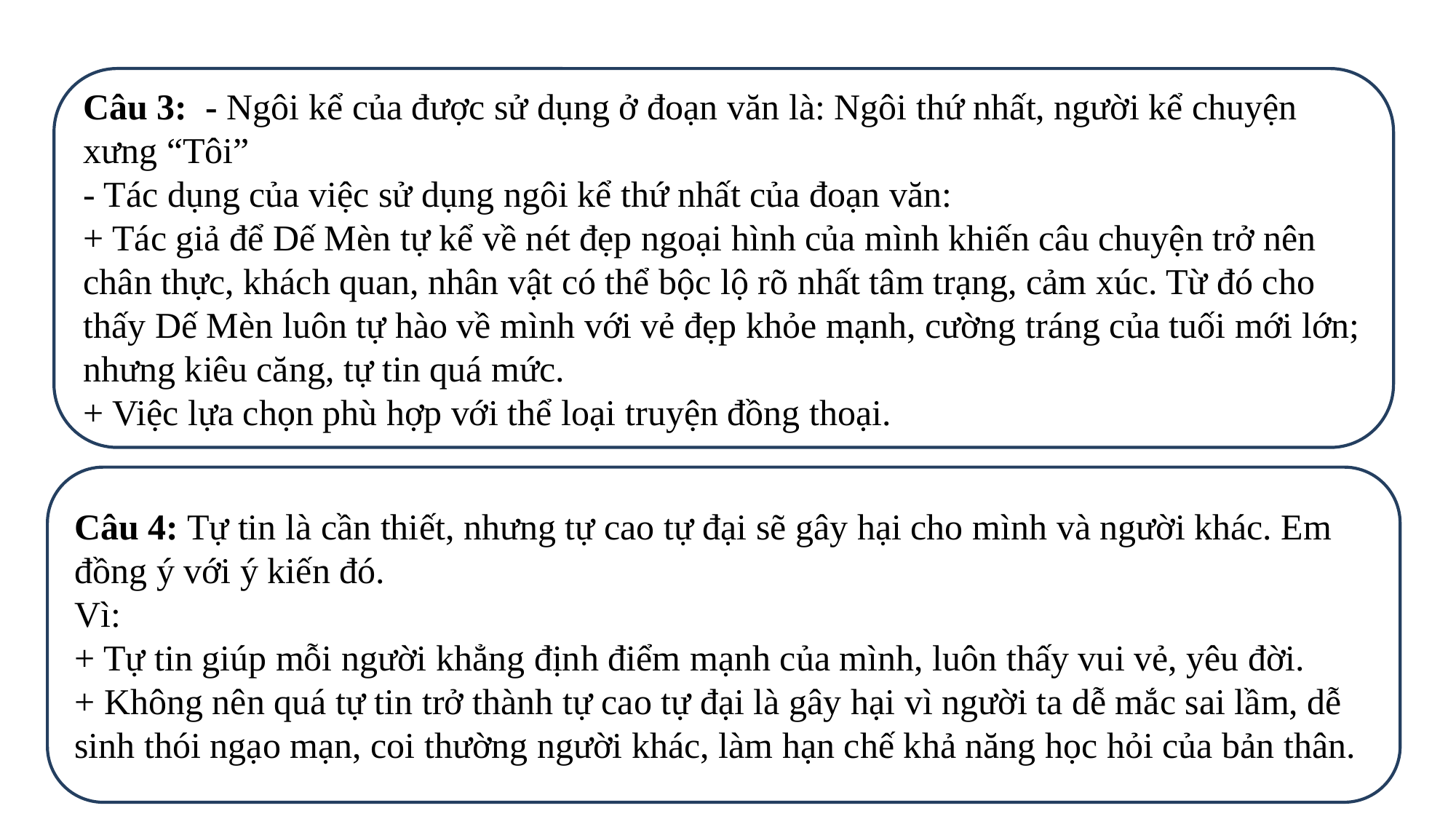

Câu 3:  - Ngôi kể của được sử dụng ở đoạn văn là: Ngôi thứ nhất, người kể chuyện xưng “Tôi”
- Tác dụng của việc sử dụng ngôi kể thứ nhất của đoạn văn:
+ Tác giả để Dế Mèn tự kể về nét đẹp ngoại hình của mình khiến câu chuyện trở nên chân thực, khách quan, nhân vật có thể bộc lộ rõ nhất tâm trạng, cảm xúc. Từ đó cho thấy Dế Mèn luôn tự hào về mình với vẻ đẹp khỏe mạnh, cường tráng của tuối mới lớn; nhưng kiêu căng, tự tin quá mức.
+ Việc lựa chọn phù hợp với thể loại truyện đồng thoại.
Câu 4: Tự tin là cần thiết, nhưng tự cao tự đại sẽ gây hại cho mình và người khác. Em đồng ý với ý kiến đó.
Vì:
+ Tự tin giúp mỗi người khẳng định điểm mạnh của mình, luôn thấy vui vẻ, yêu đời.
+ Không nên quá tự tin trở thành tự cao tự đại là gây hại vì người ta dễ mắc sai lầm, dễ sinh thói ngạo mạn, coi thường người khác, làm hạn chế khả năng học hỏi của bản thân.